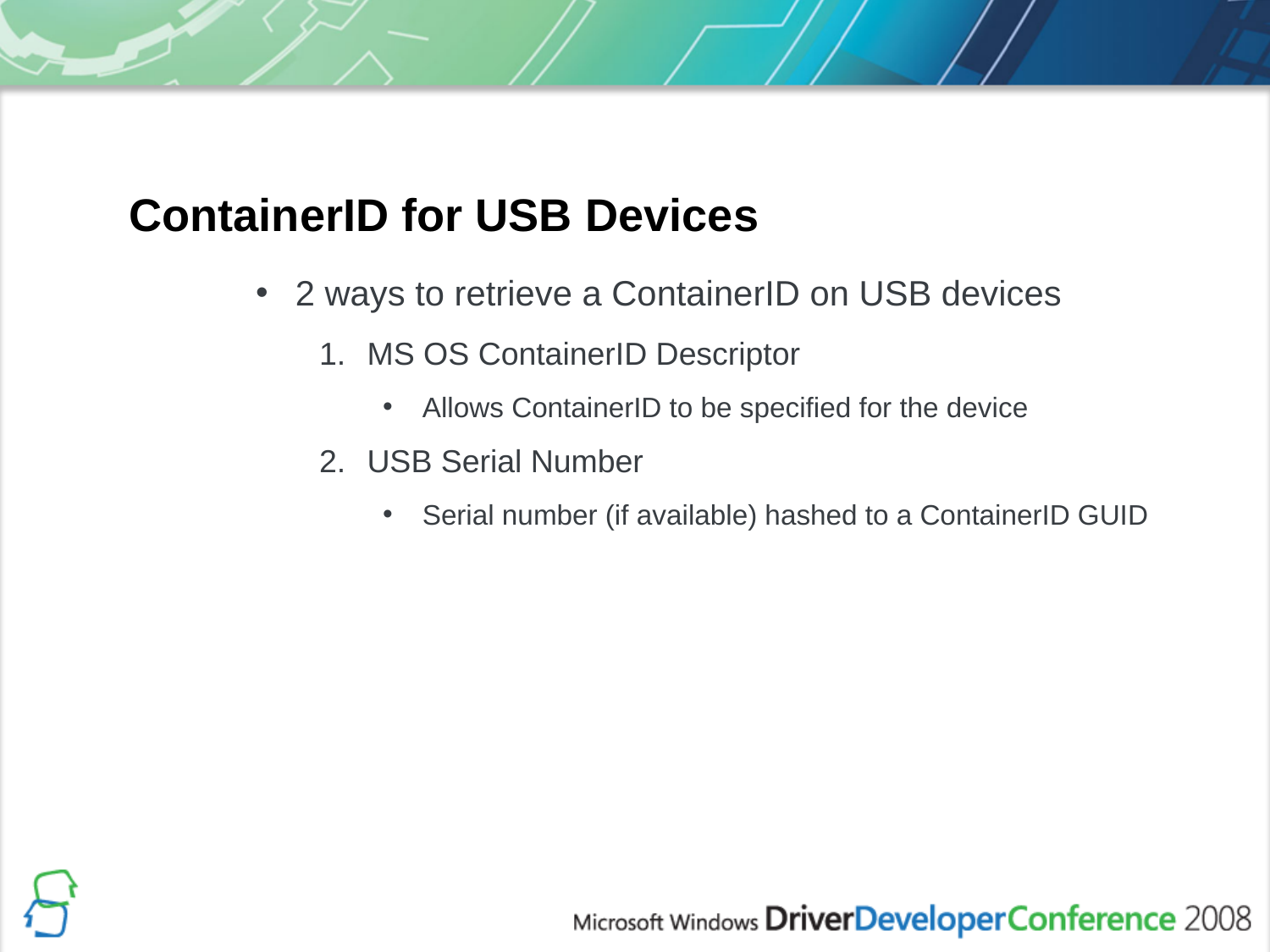

ContainerID for USB Devices

2 ways to retrieve a ContainerID on USB devices
MS OS ContainerID Descriptor
Allows ContainerID to be specified for the device
USB Serial Number
Serial number (if available) hashed to a ContainerID GUID